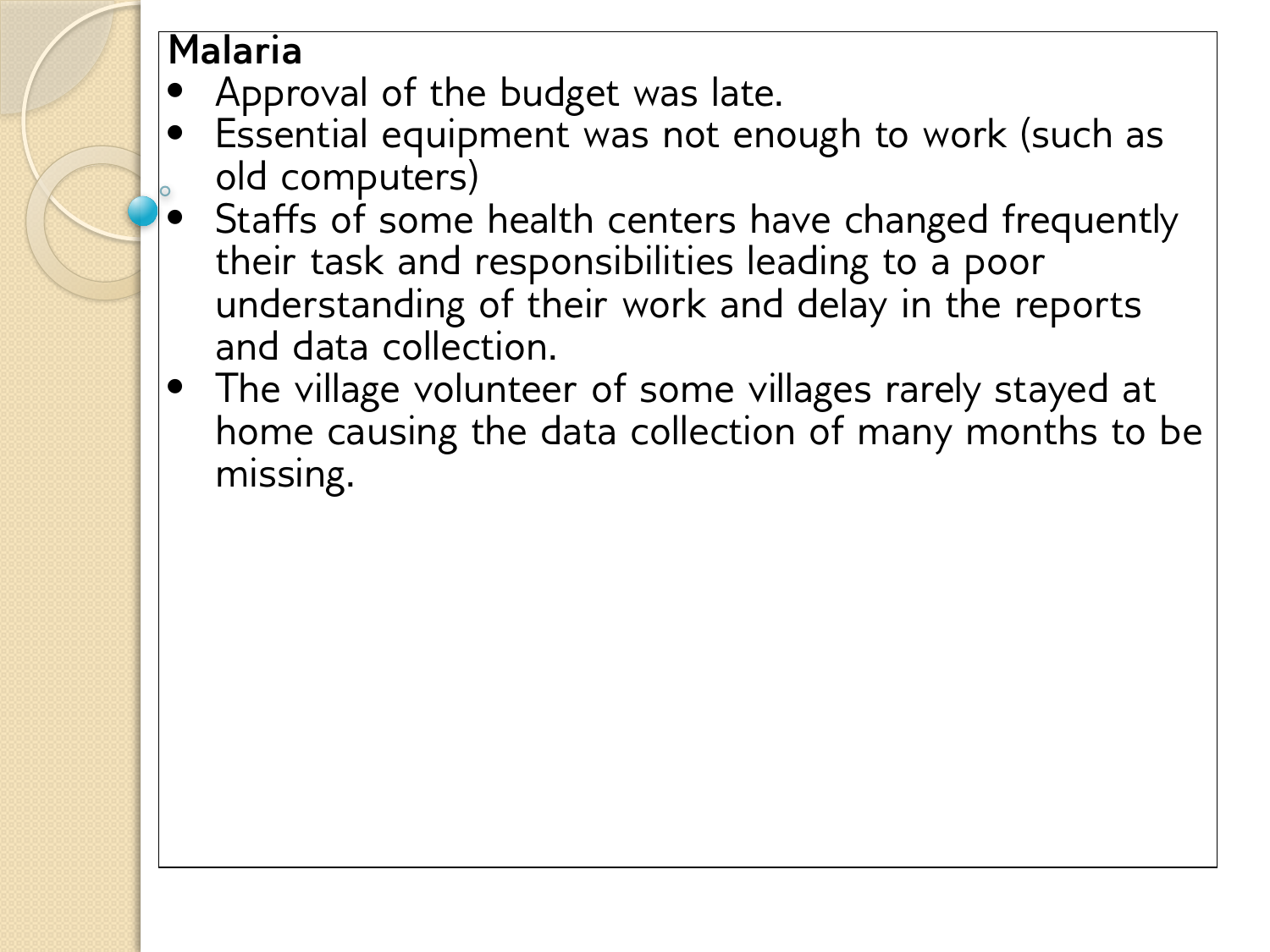

| Malaria Approval of the budget was late. Essential equipment was not enough to work (such as old computers) Staffs of some health centers have changed frequently their task and responsibilities leading to a poor understanding of their work and delay in the reports and data collection. The village volunteer of some villages rarely stayed at home causing the data collection of many months to be missing. |
| --- |